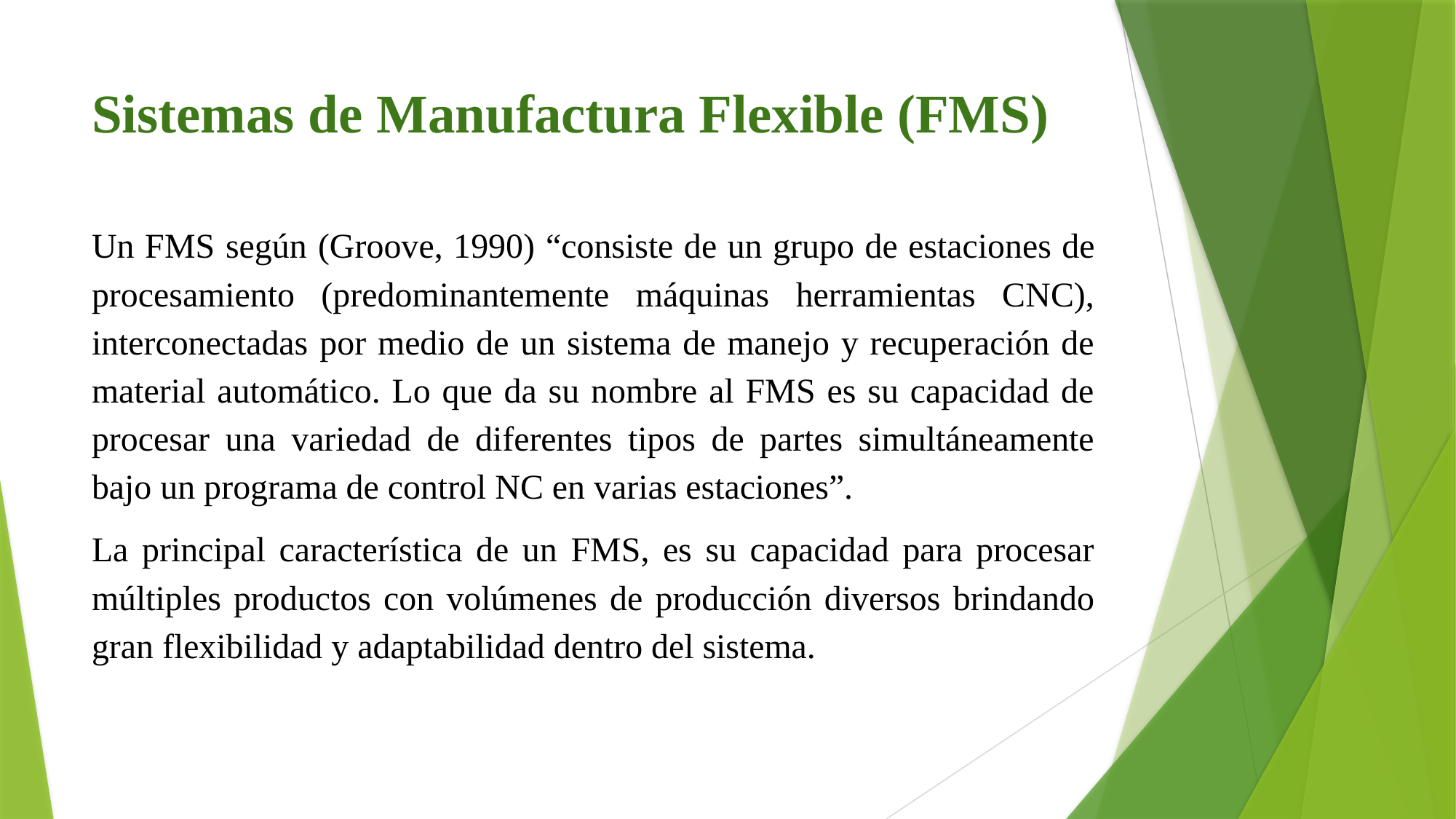

# Sistemas de Manufactura Flexible (FMS)
Un FMS según (Groove, 1990) “consiste de un grupo de estaciones de procesamiento (predominantemente máquinas herramientas CNC), interconectadas por medio de un sistema de manejo y recuperación de material automático. Lo que da su nombre al FMS es su capacidad de procesar una variedad de diferentes tipos de partes simultáneamente bajo un programa de control NC en varias estaciones”.
La principal característica de un FMS, es su capacidad para procesar múltiples productos con volúmenes de producción diversos brindando gran flexibilidad y adaptabilidad dentro del sistema.